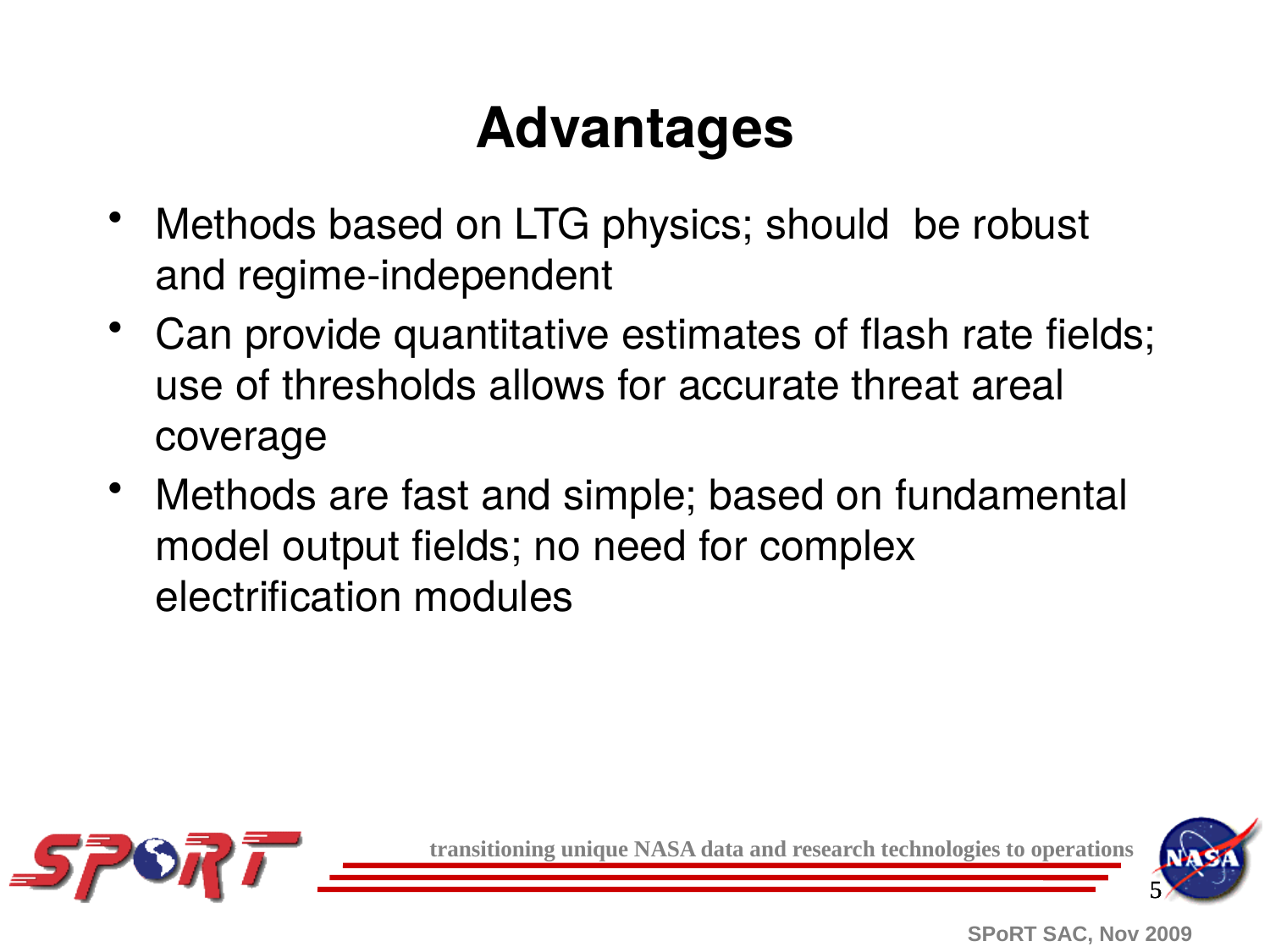

# Advantages
Methods based on LTG physics; should  be robust and regime-independent
Can provide quantitative estimates of flash rate fields; use of thresholds allows for accurate threat areal coverage
Methods are fast and simple; based on fundamental model output fields; no need for complex electrification modules